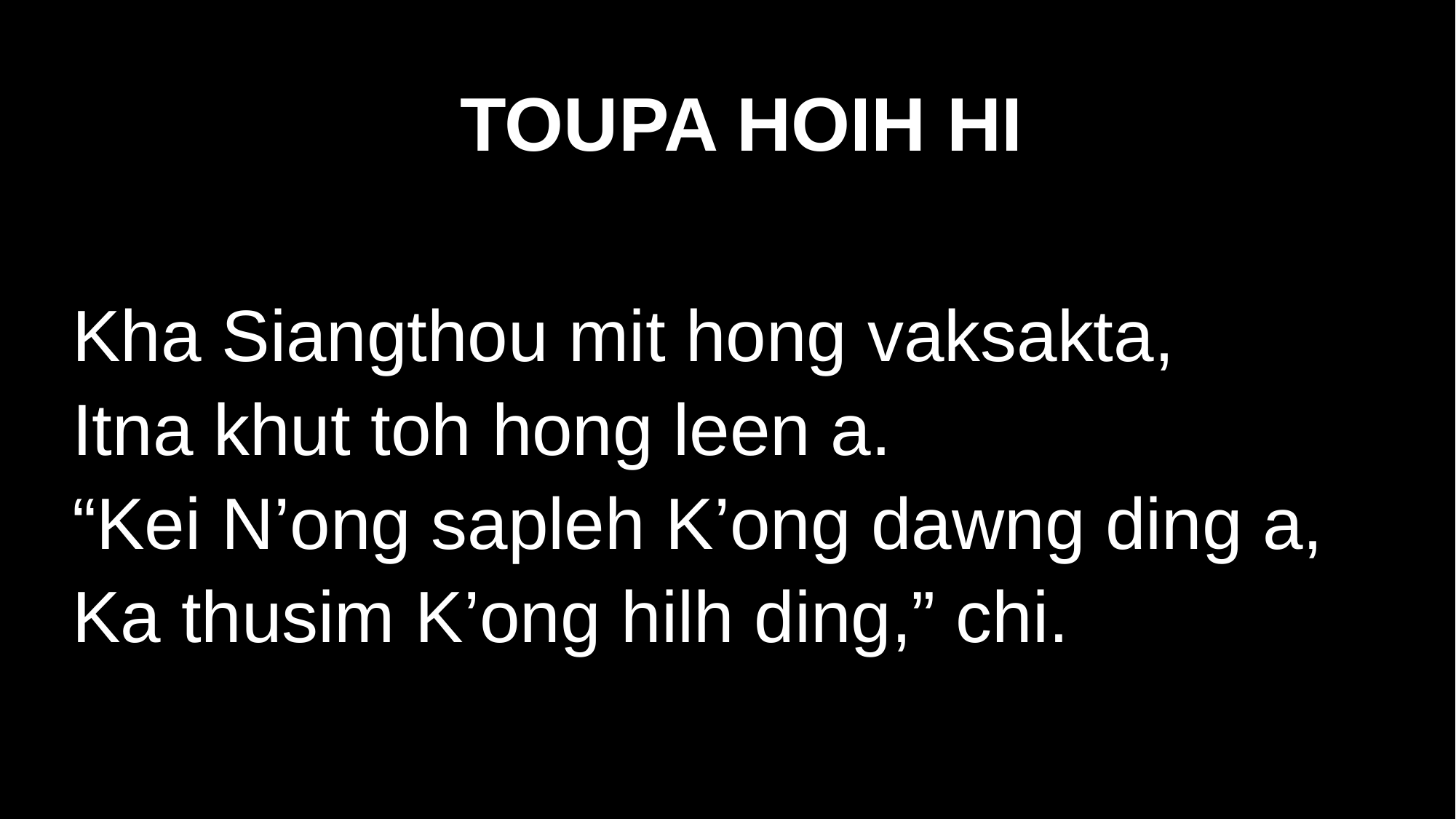

TOUPA HOIH HI
Kha Siangthou mit hong vaksakta,
Itna khut toh hong leen a.
“Kei N’ong sapleh K’ong dawng ding a,
Ka thusim K’ong hilh ding,” chi.